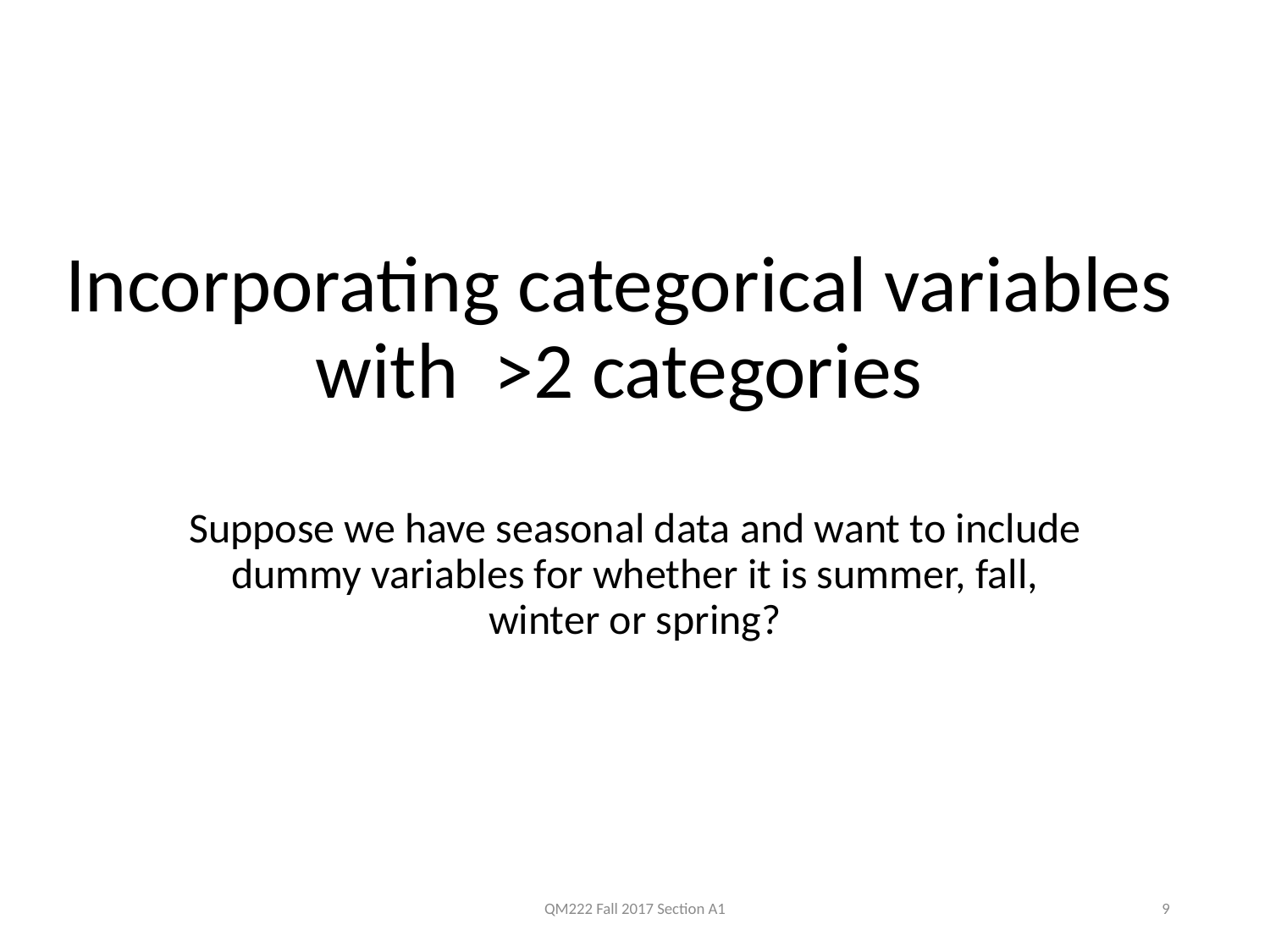

# Incorporating categorical variables with  >2 categories
Suppose we have seasonal data and want to include dummy variables for whether it is summer, fall, winter or spring?
QM222 Fall 2017 Section A1
9